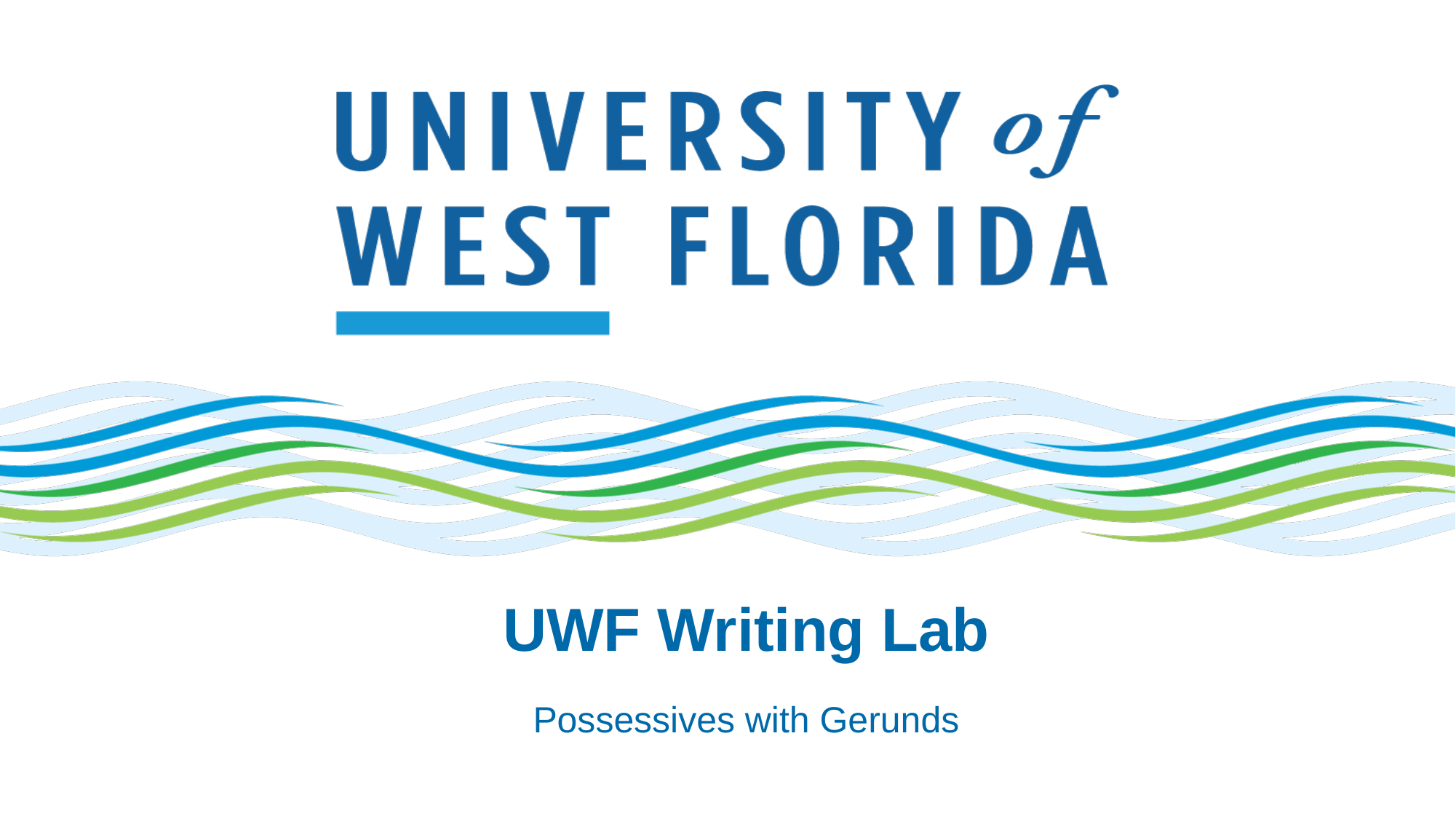

# UWF Writing Lab
Possessives with Gerunds